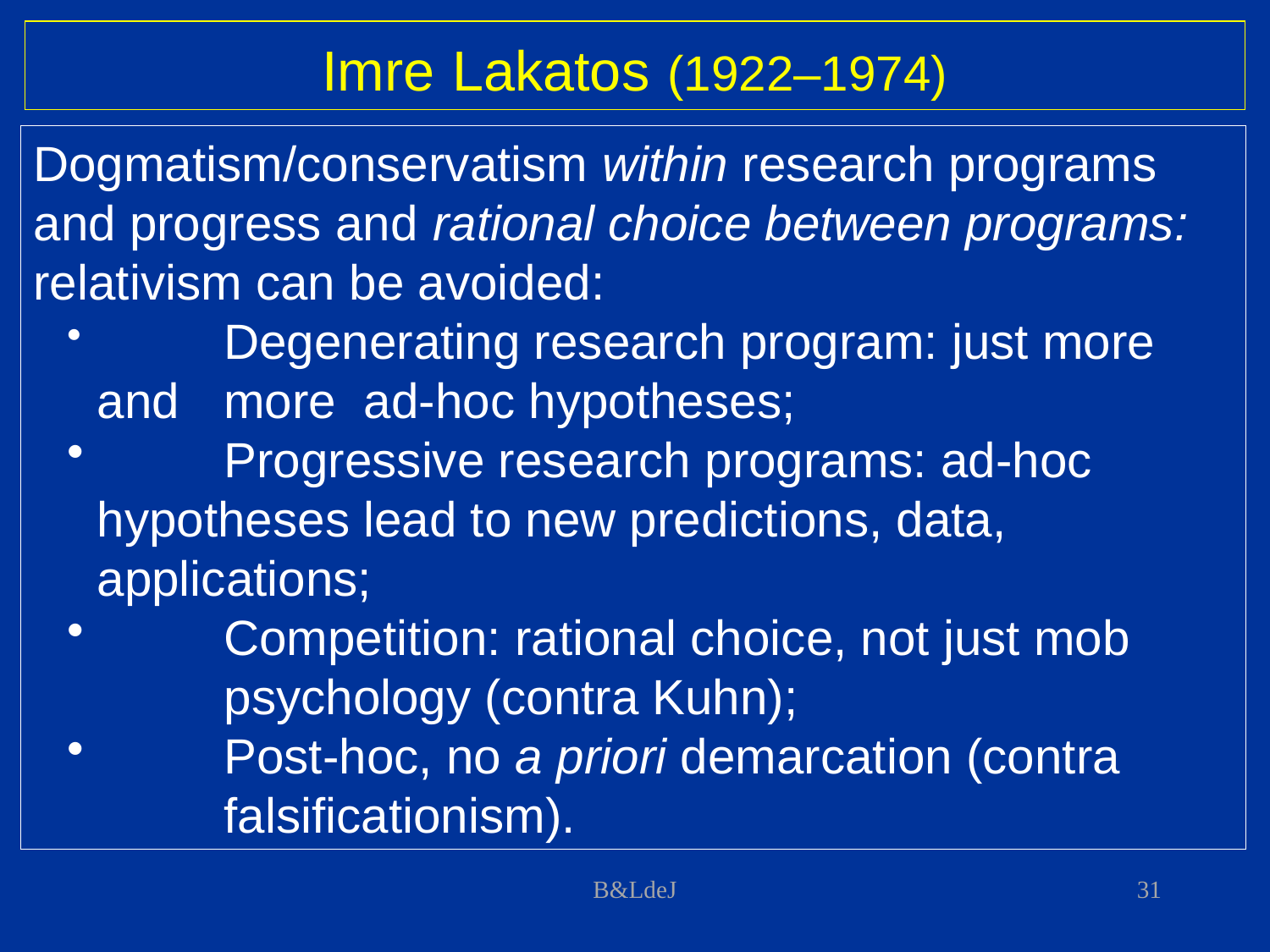

Imre Lakatos (1922–1974)
Dogmatism/conservatism within research programs
and progress and rational choice between programs: relativism can be avoided:
 	Degenerating research program: just more and 	more  ad-hoc hypotheses;
 	Progressive research programs: ad-hoc 	hypotheses lead to new predictions, data, 	applications;
 	Competition: rational choice, not just mob 	psychology (contra Kuhn);
 	Post-hoc, no a priori demarcation (contra 	falsificationism).

B&LdeJ
31